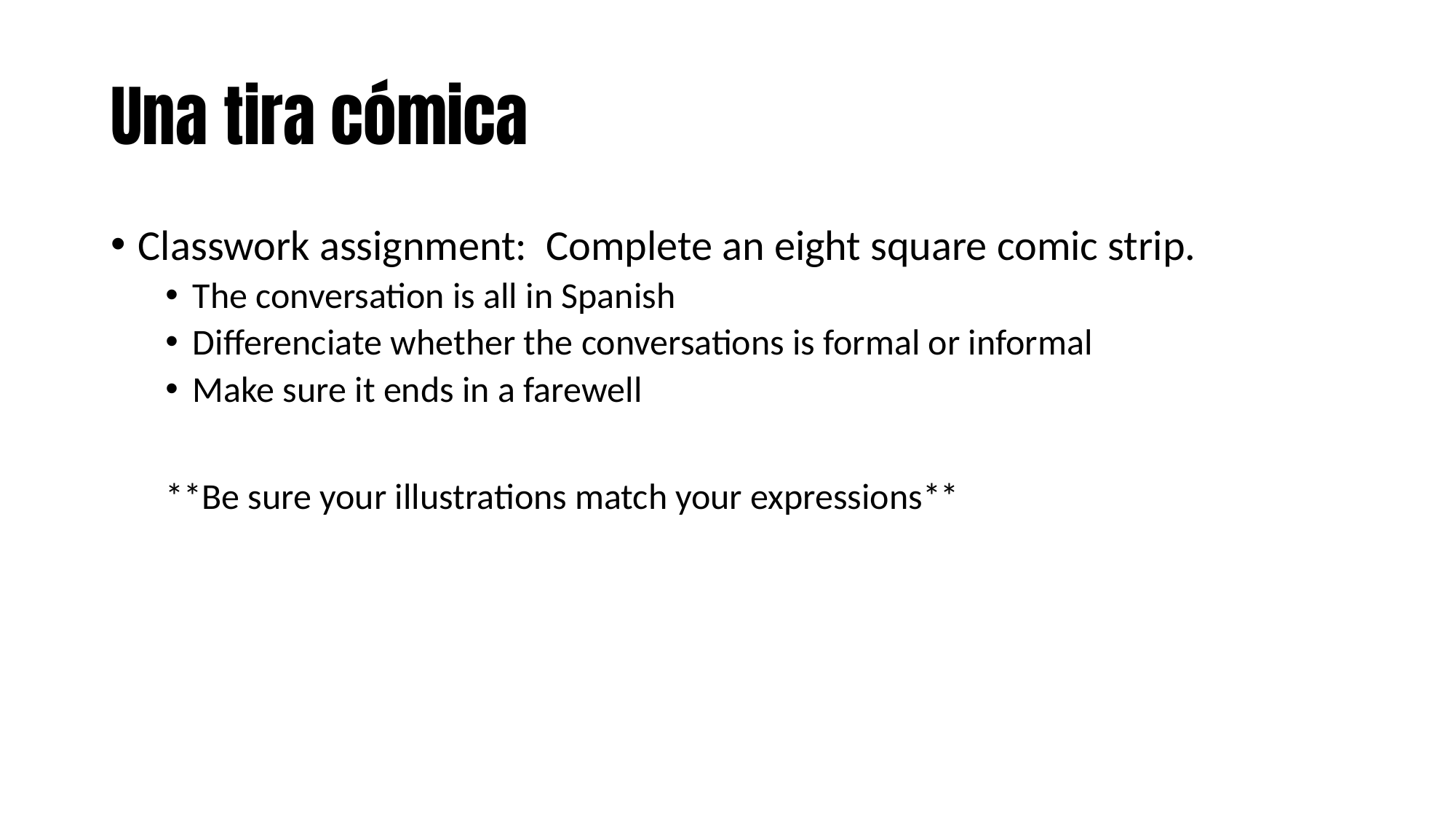

# Una tira cómica
Classwork assignment:  Complete an eight square comic strip.
The conversation is all in Spanish
Differenciate whether the conversations is formal or informal
Make sure it ends in a farewell

**Be sure your illustrations match your expressions**